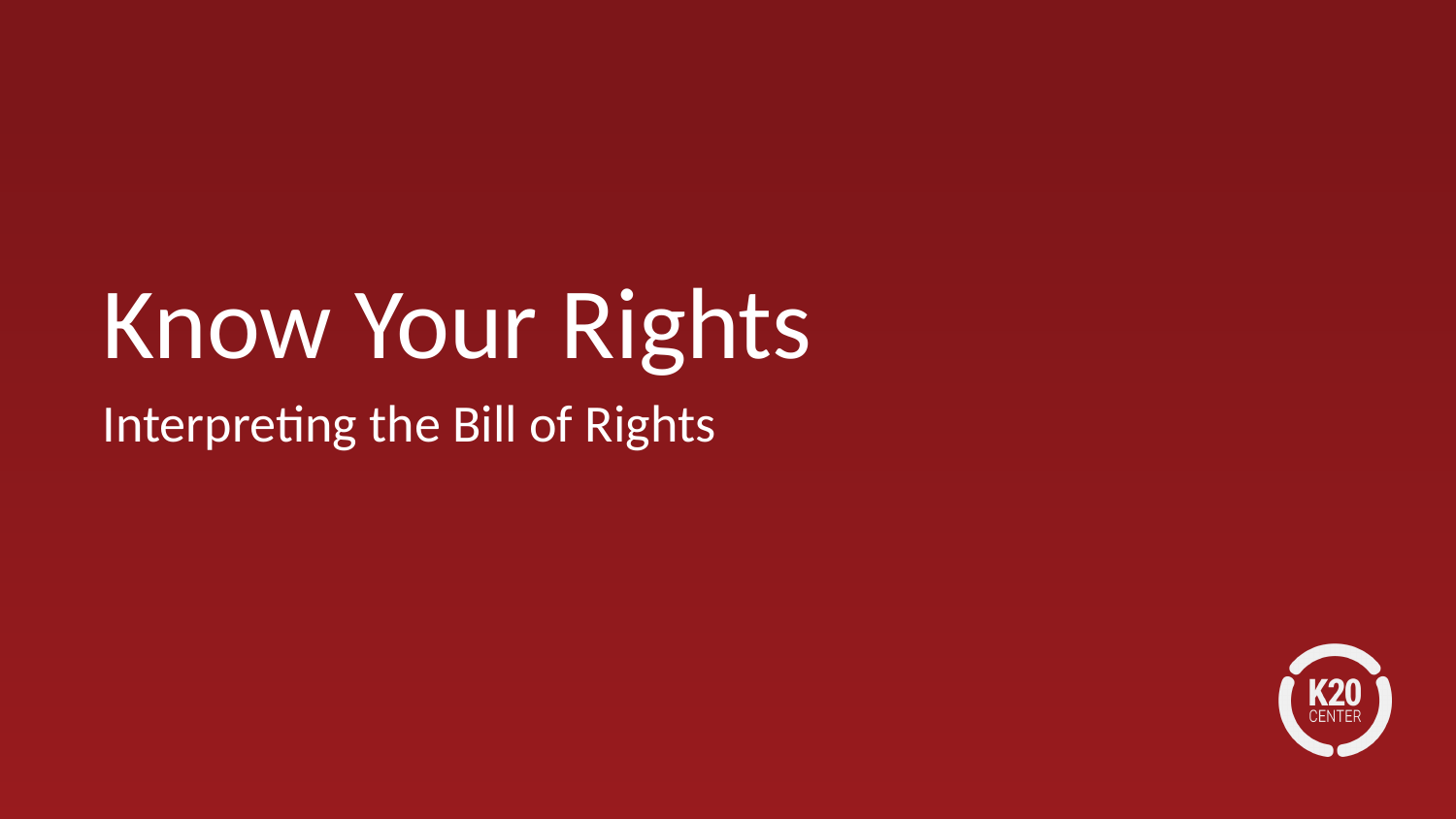

# Know Your Rights
Interpreting the Bill of Rights